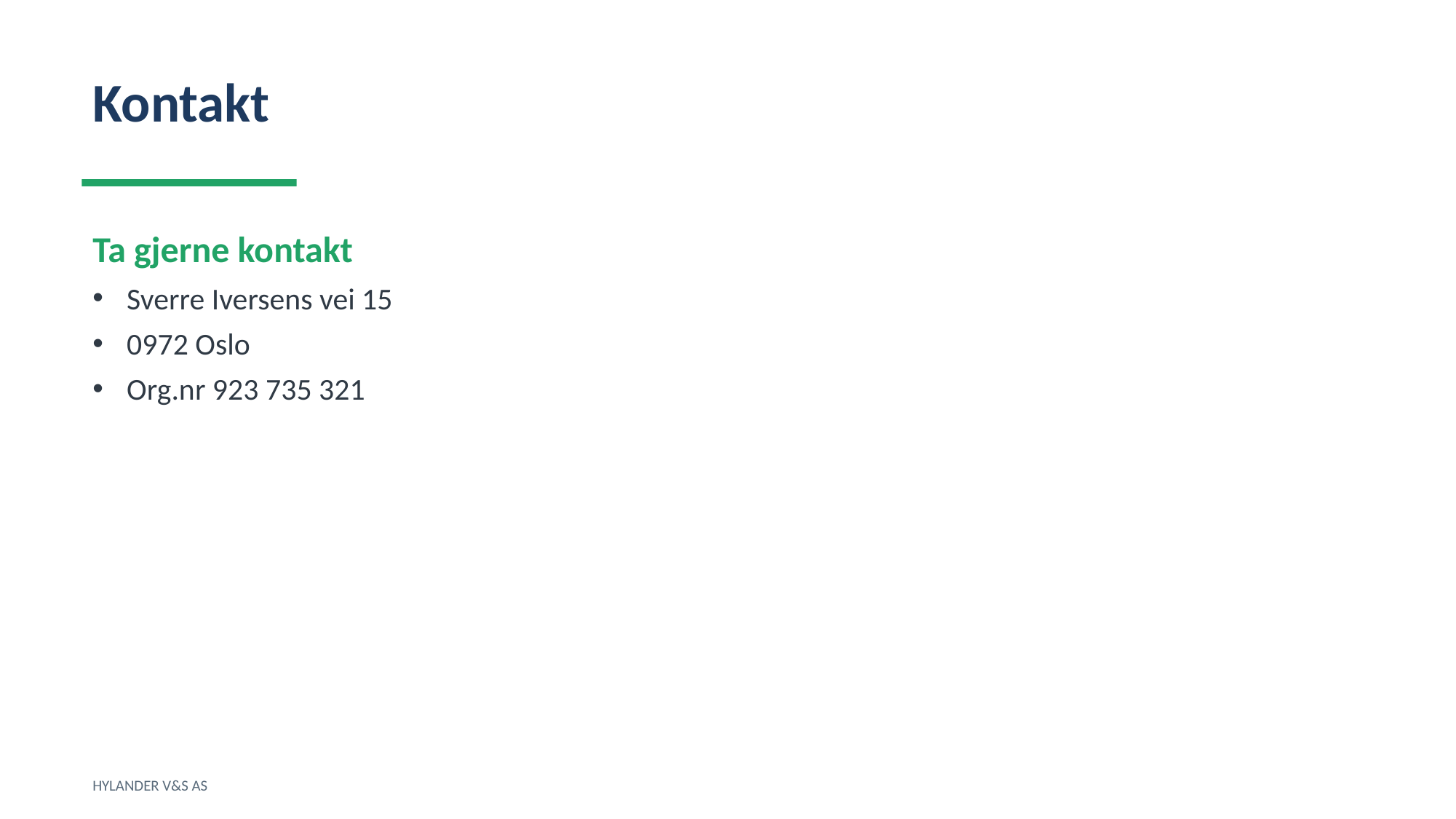

Kontakt

Ta gjerne kontakt
Sverre Iversens vei 15
0972 Oslo
Org.nr 923 735 321
HYLANDER V&S AS